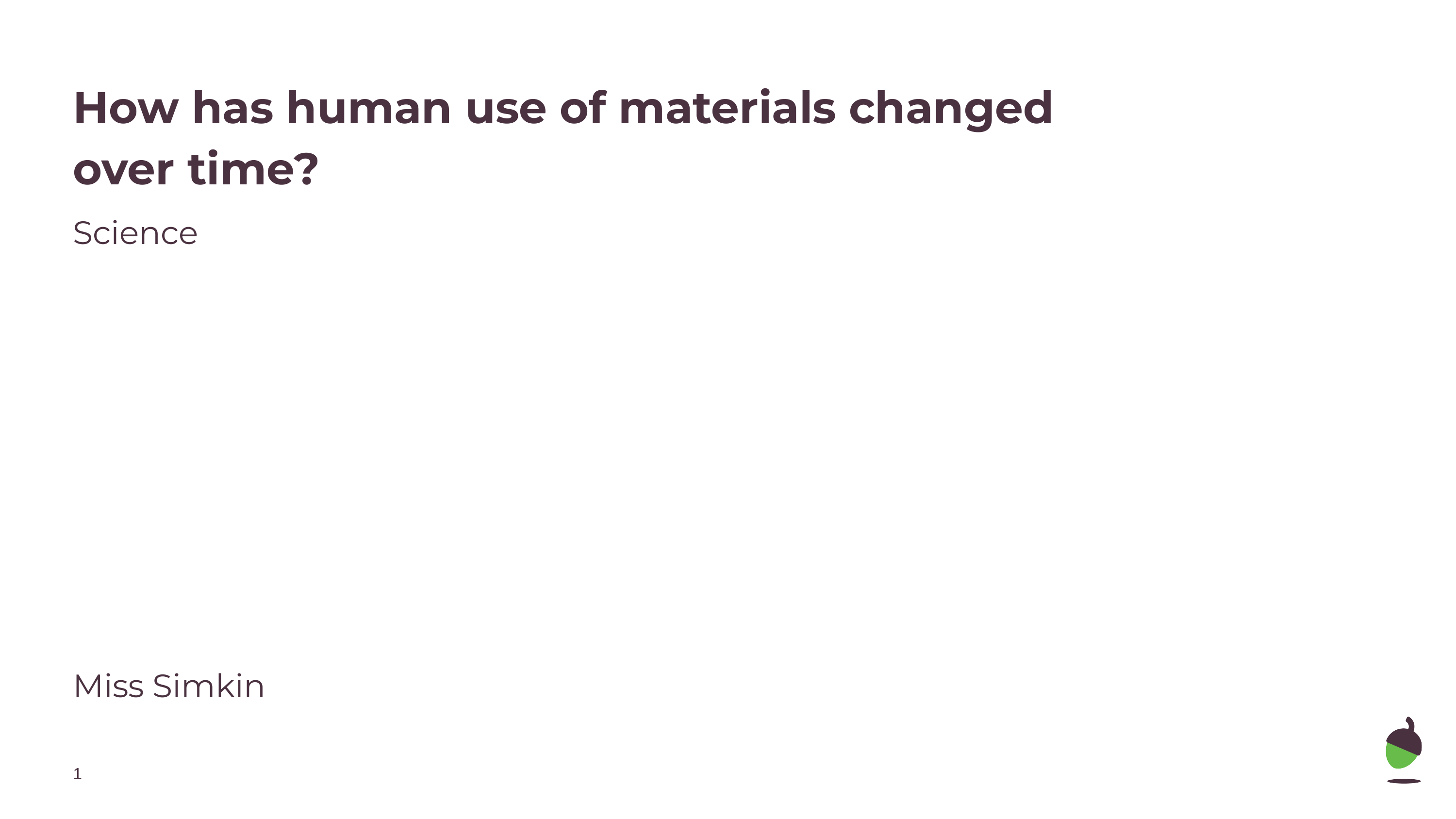

# How has human use of materials changed over time?
Science
Miss Simkin
1